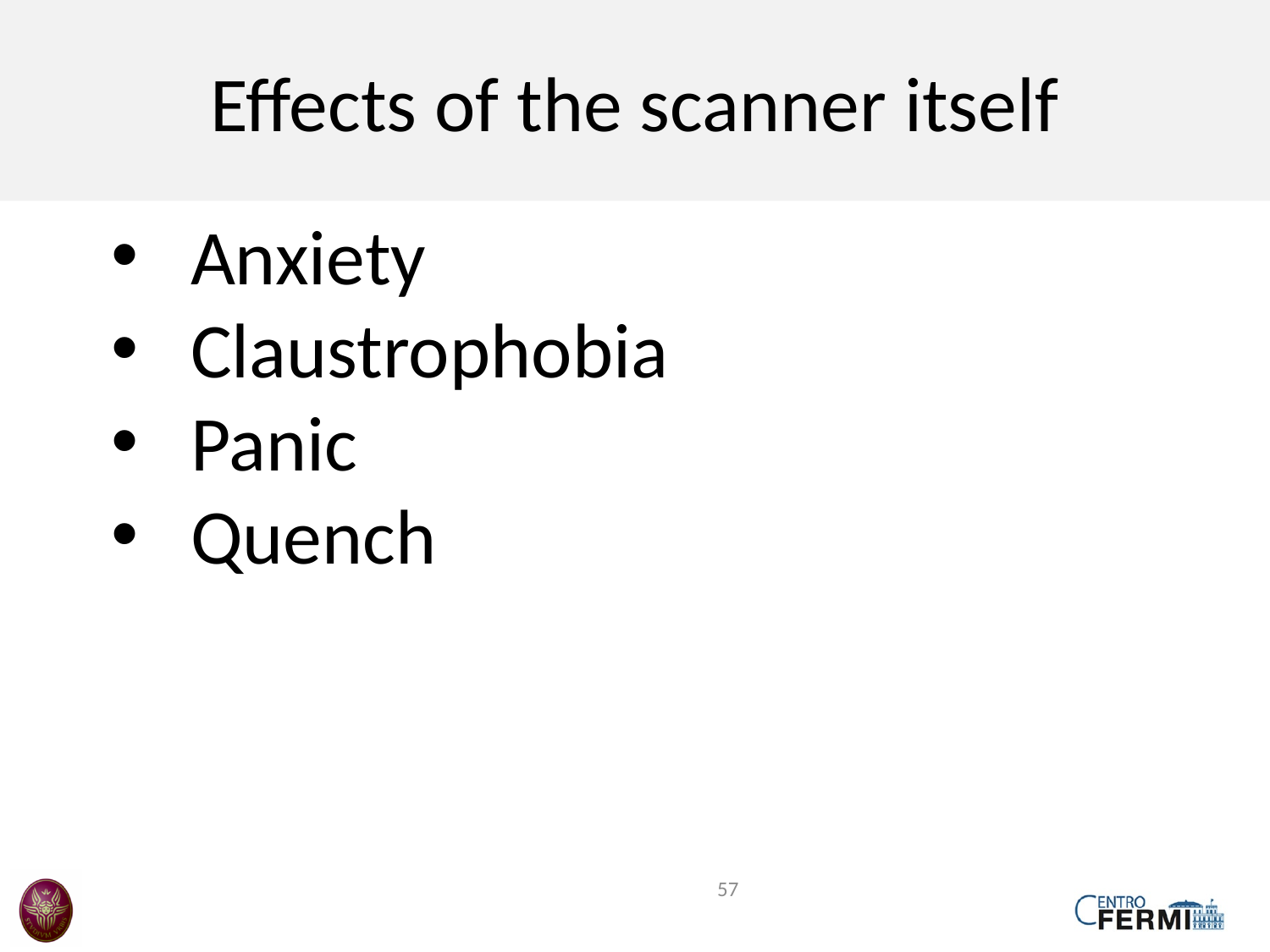

Effects of the scanner itself
Anxiety
Claustrophobia
Panic
Quench

57